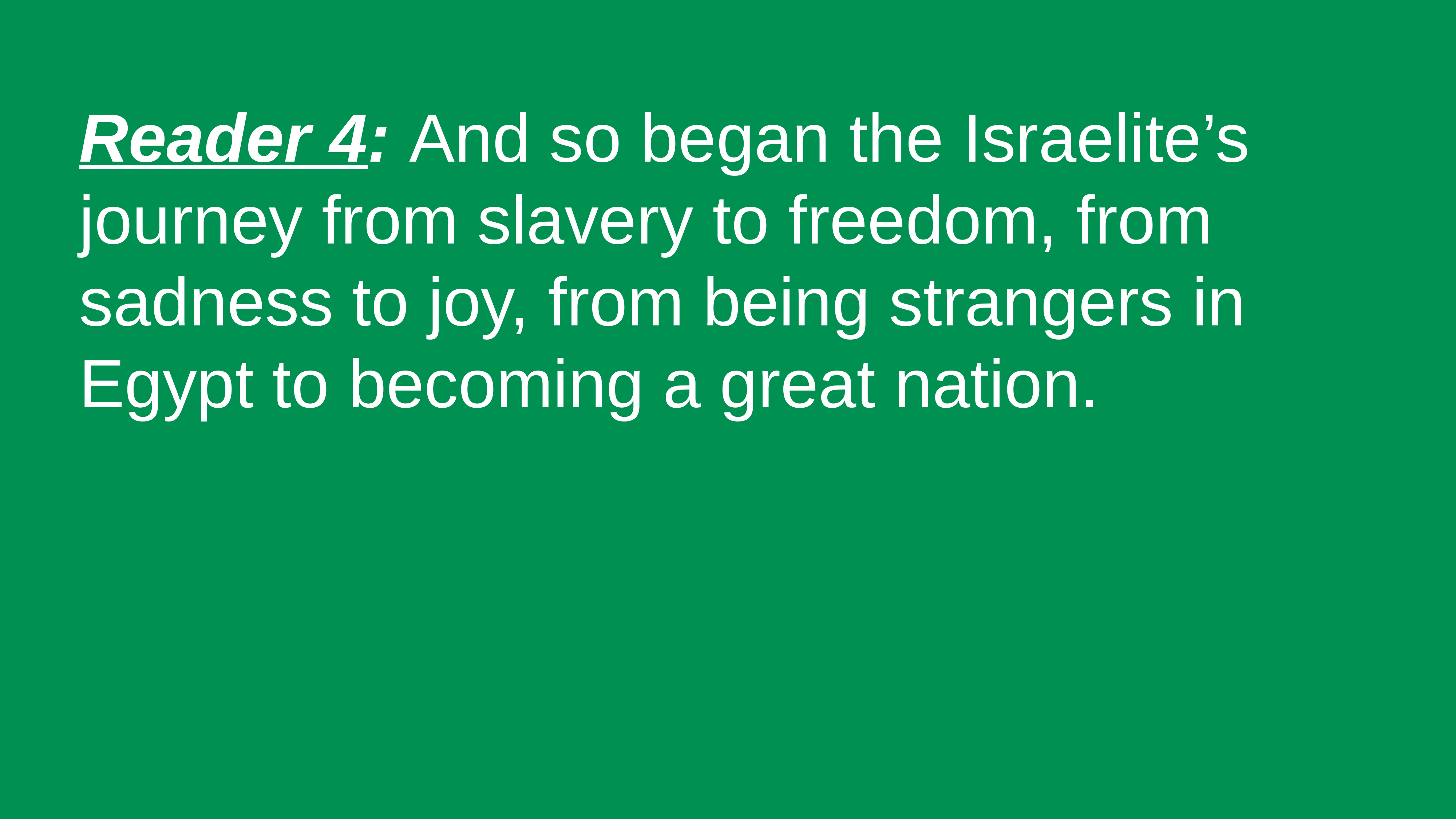

Reader 4: And so began the Israelite’s journey from slavery to freedom, from sadness to joy, from being strangers in Egypt to becoming a great nation.